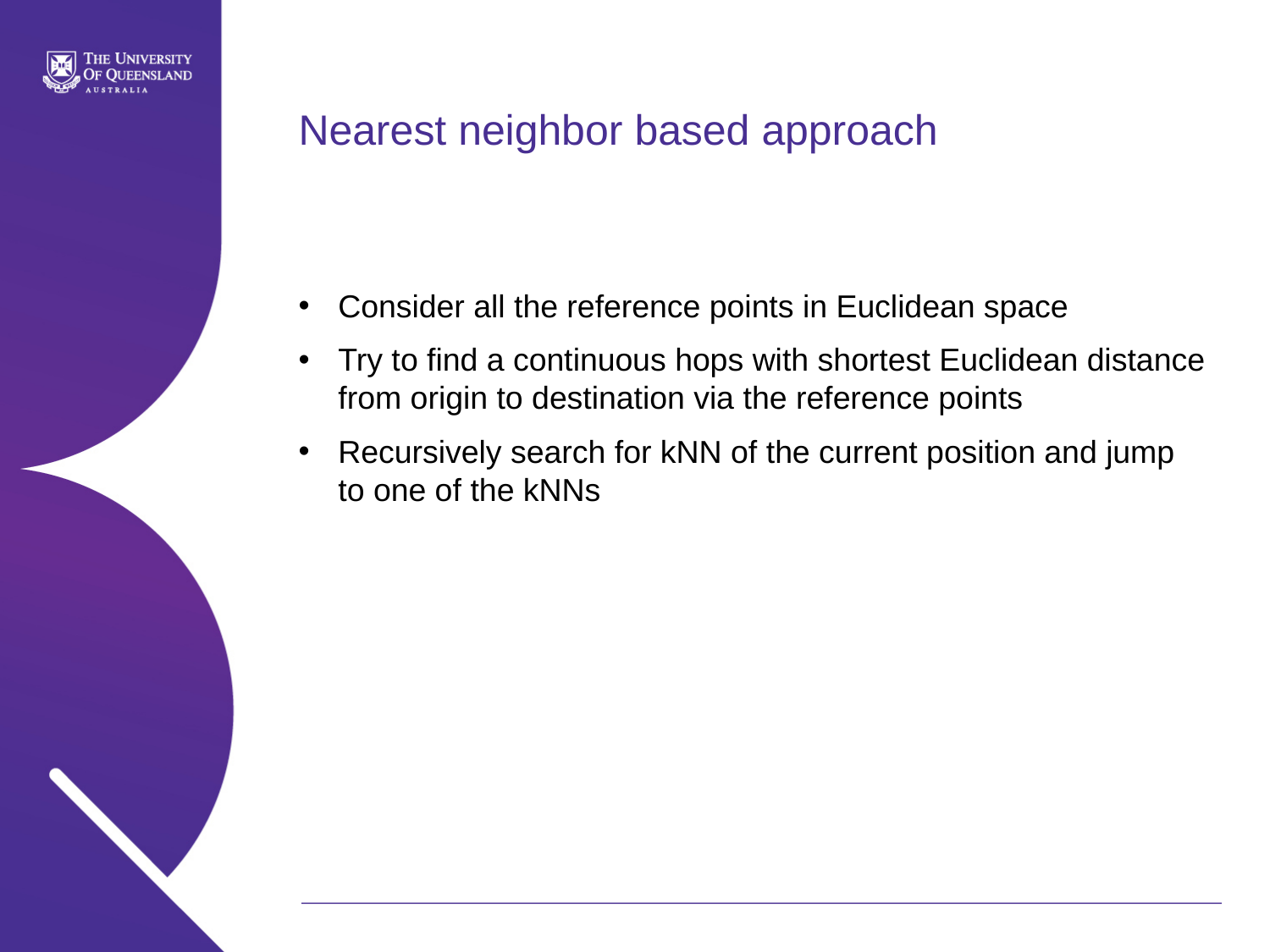

# Nearest neighbor based approach
Consider all the reference points in Euclidean space
Try to find a continuous hops with shortest Euclidean distance from origin to destination via the reference points
Recursively search for kNN of the current position and jump to one of the kNNs